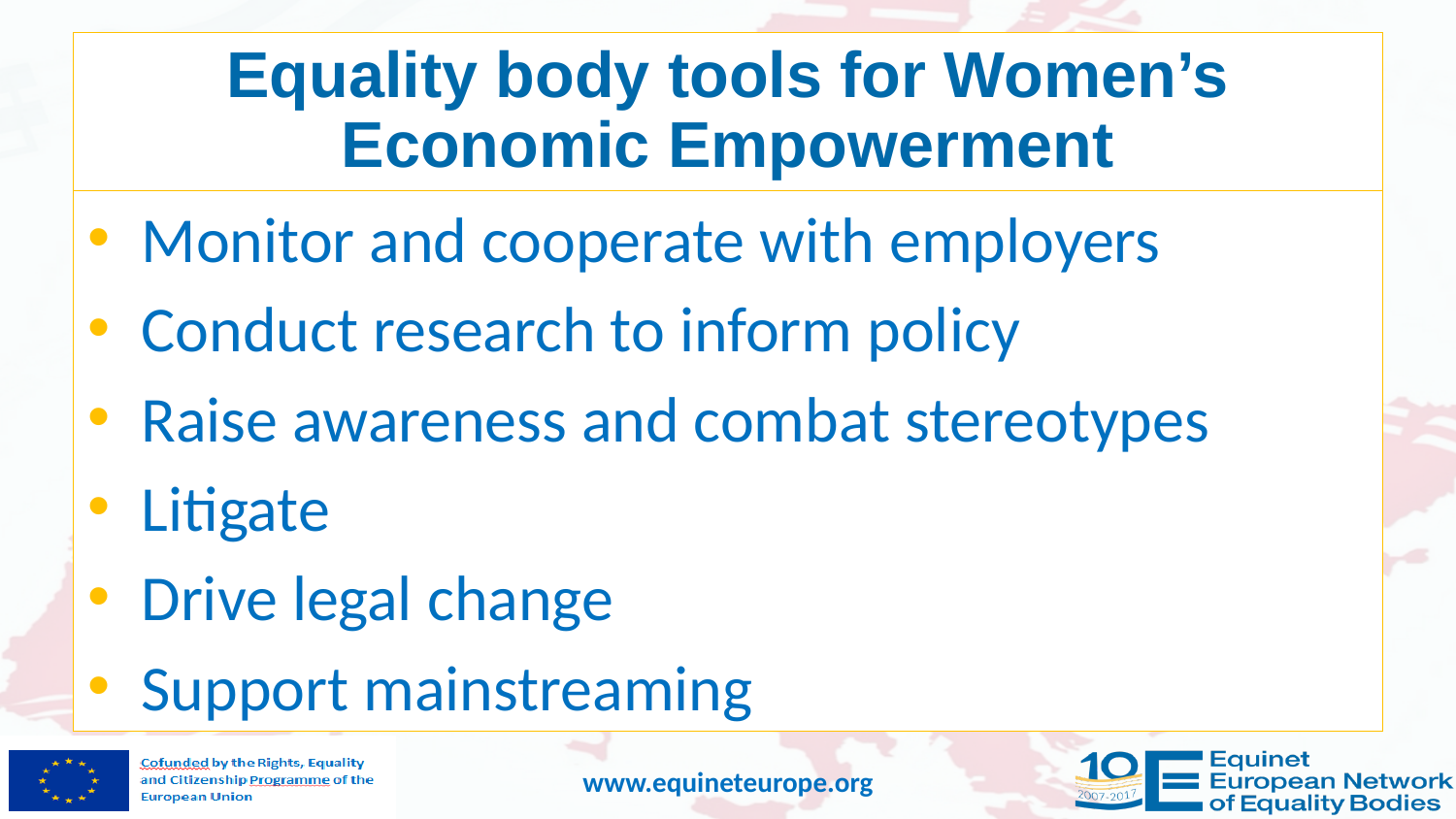

# Equality body tools for Women’s Economic Empowerment
Monitor and cooperate with employers
Conduct research to inform policy
Raise awareness and combat stereotypes
Litigate
Drive legal change
Support mainstreaming
www.equineteurope.org